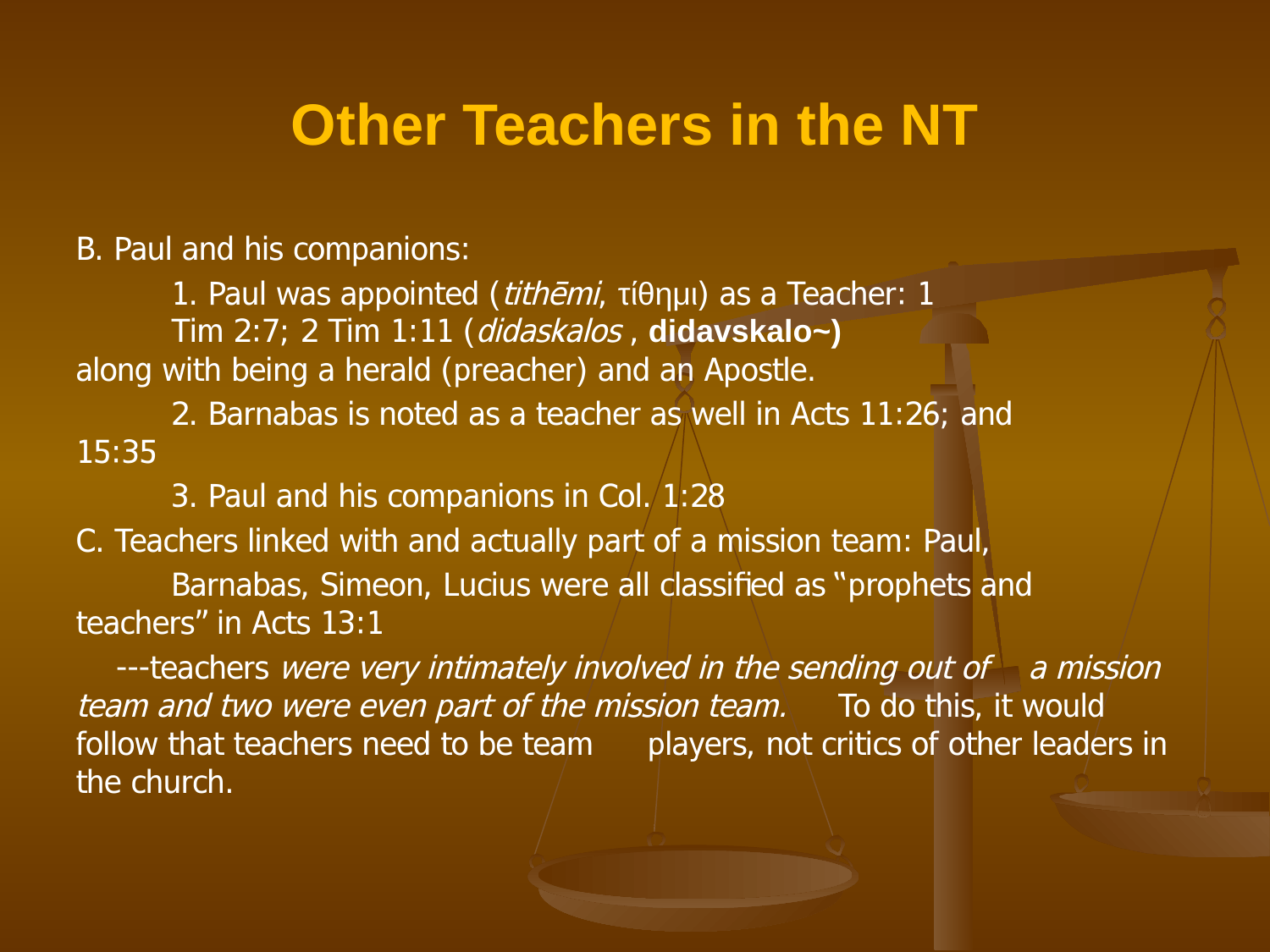

# Other Teachers in the NT
B. Paul and his companions:
	1. Paul was appointed (tithēmi, τίθημι) as a Teacher: 1 			Tim 2:7; 2 Tim 1:11 (didaskalos , didavskalo~)  	   		along with being a herald (preacher) and an Apostle.
	2. Barnabas is noted as a teacher as well in Acts 11:26; and 		15:35
	3. Paul and his companions in Col. 1:28
C. Teachers linked with and actually part of a mission team: Paul,
	Barnabas, Simeon, Lucius were all classified as “prophets and 	teachers” in Acts 13:1
    ---teachers were very intimately involved in the sending out of 	a mission team and two were even part of the mission team. 	To do this, it would follow that teachers need to be team 	players, not critics of other leaders in the church.